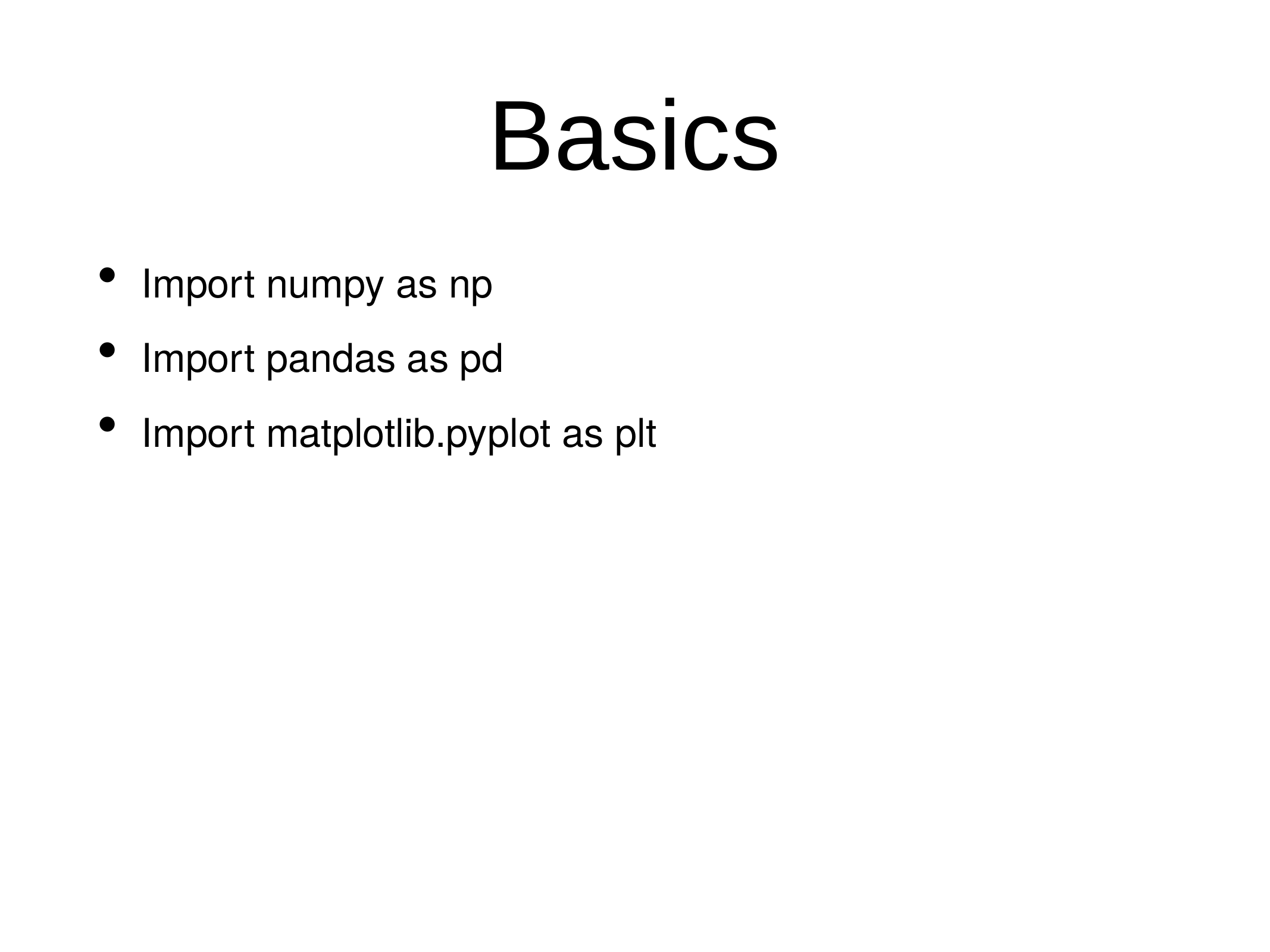

# Basics
Import numpy as np
Import pandas as pd
Import matplotlib.pyplot as plt